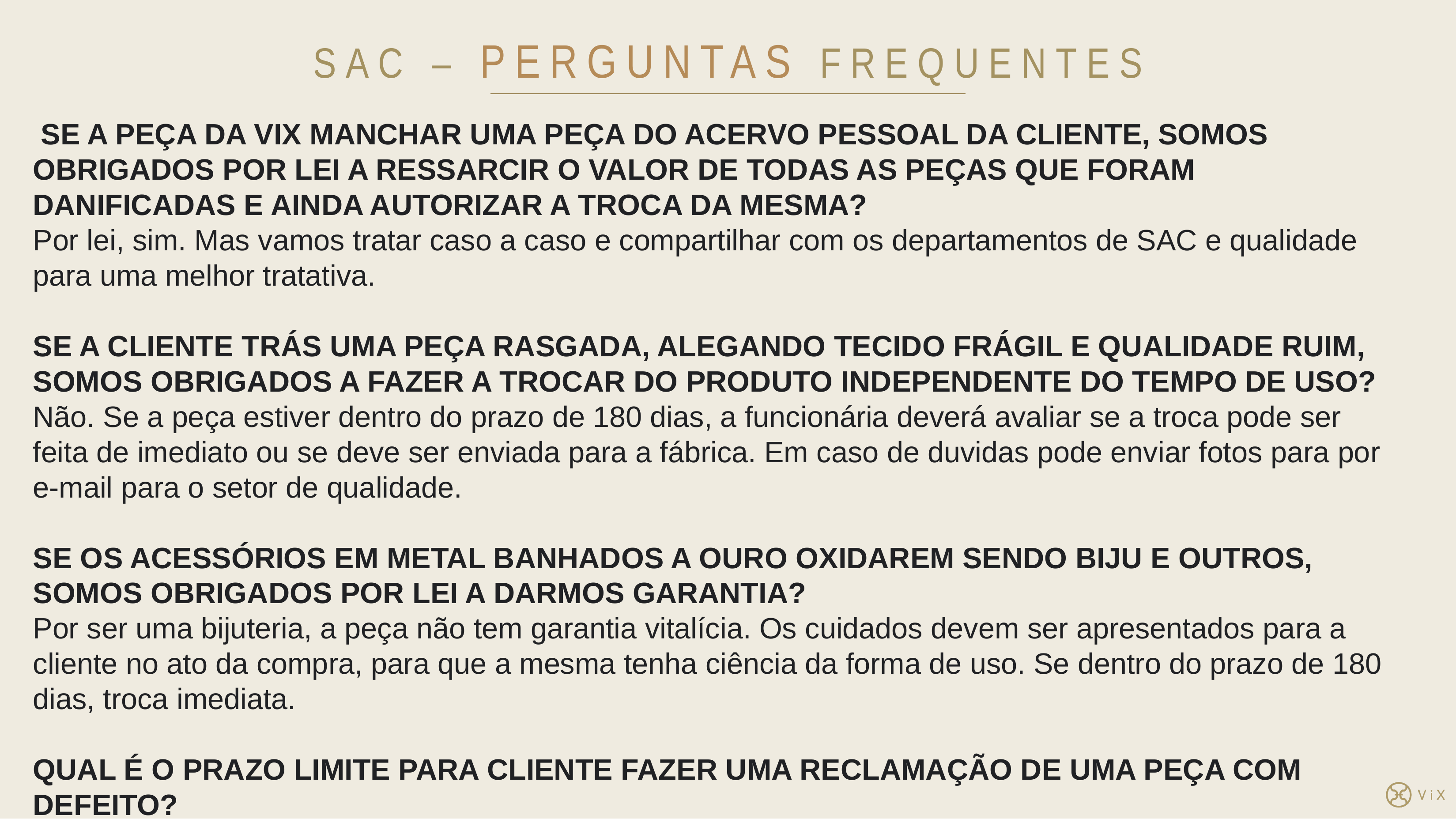

SAC – PERGUNTAS FREQUENTES

 SE A PEÇA DA VIX MANCHAR UMA PEÇA DO ACERVO PESSOAL DA CLIENTE, SOMOS OBRIGADOS POR LEI A RESSARCIR O VALOR DE TODAS AS PEÇAS QUE FORAM DANIFICADAS E AINDA AUTORIZAR A TROCA DA MESMA?
Por lei, sim. Mas vamos tratar caso a caso e compartilhar com os departamentos de SAC e qualidade para uma melhor tratativa.

SE A CLIENTE TRÁS UMA PEÇA RASGADA, ALEGANDO TECIDO FRÁGIL E QUALIDADE RUIM, SOMOS OBRIGADOS A FAZER A TROCAR DO PRODUTO INDEPENDENTE DO TEMPO DE USO?
Não. Se a peça estiver dentro do prazo de 180 dias, a funcionária deverá avaliar se a troca pode ser feita de imediato ou se deve ser enviada para a fábrica. Em caso de duvidas pode enviar fotos para por e-mail para o setor de qualidade.

SE OS ACESSÓRIOS EM METAL BANHADOS A OURO OXIDAREM SENDO BIJU E OUTROS, SOMOS OBRIGADOS POR LEI A DARMOS GARANTIA?
Por ser uma bijuteria, a peça não tem garantia vitalícia. Os cuidados devem ser apresentados para a cliente no ato da compra, para que a mesma tenha ciência da forma de uso. Se dentro do prazo de 180 dias, troca imediata.

QUAL É O PRAZO LIMITE PARA CLIENTE FAZER UMA RECLAMAÇÃO DE UMA PEÇA COM DEFEITO?
 180 dias a partir da data da compra.